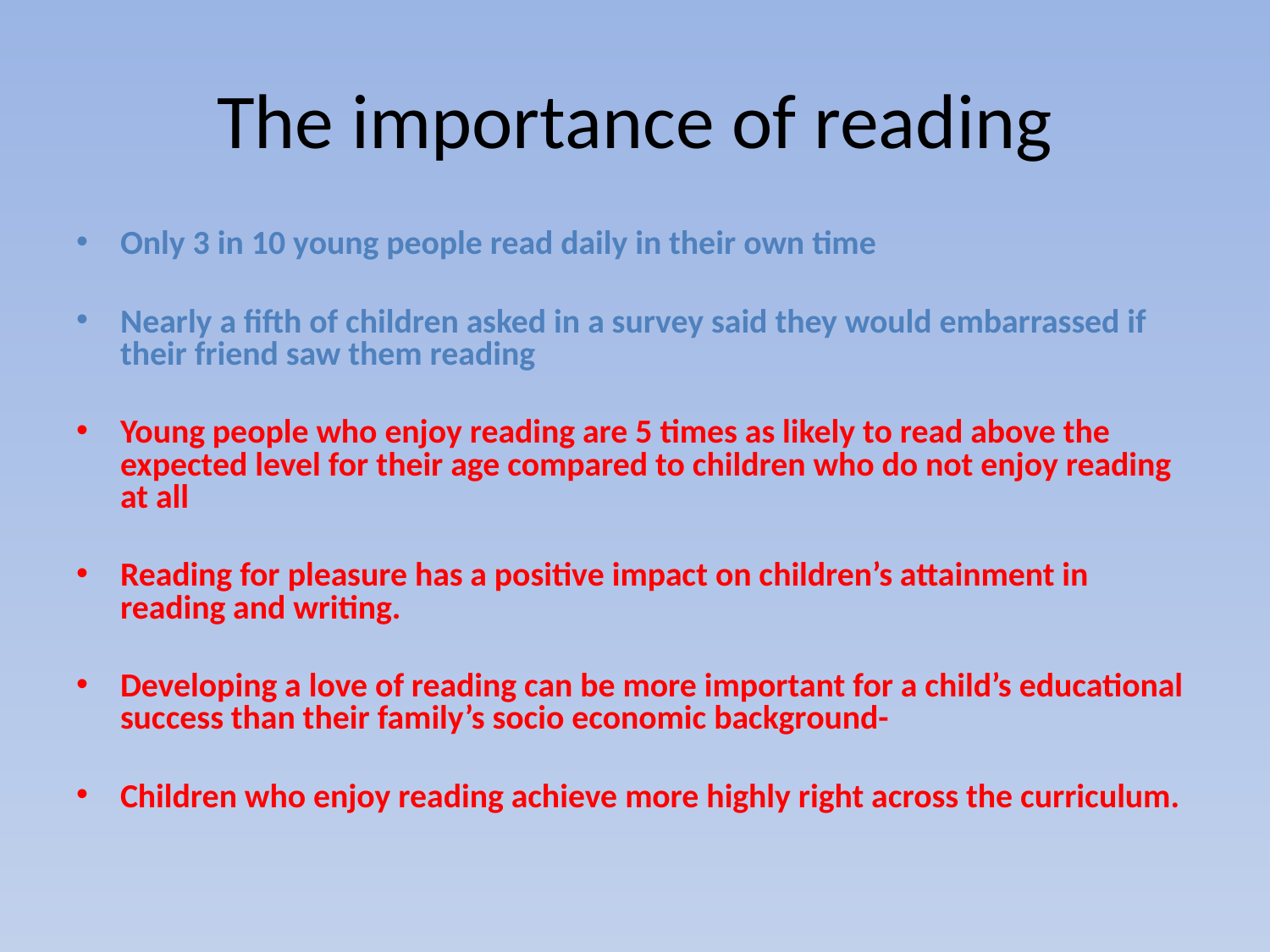

# The importance of reading
Only 3 in 10 young people read daily in their own time

Nearly a fifth of children asked in a survey said they would embarrassed if their friend saw them reading

Young people who enjoy reading are 5 times as likely to read above the expected level for their age compared to children who do not enjoy reading at all

Reading for pleasure has a positive impact on children’s attainment in reading and writing.

Developing a love of reading can be more important for a child’s educational success than their family’s socio economic background-

Children who enjoy reading achieve more highly right across the curriculum.